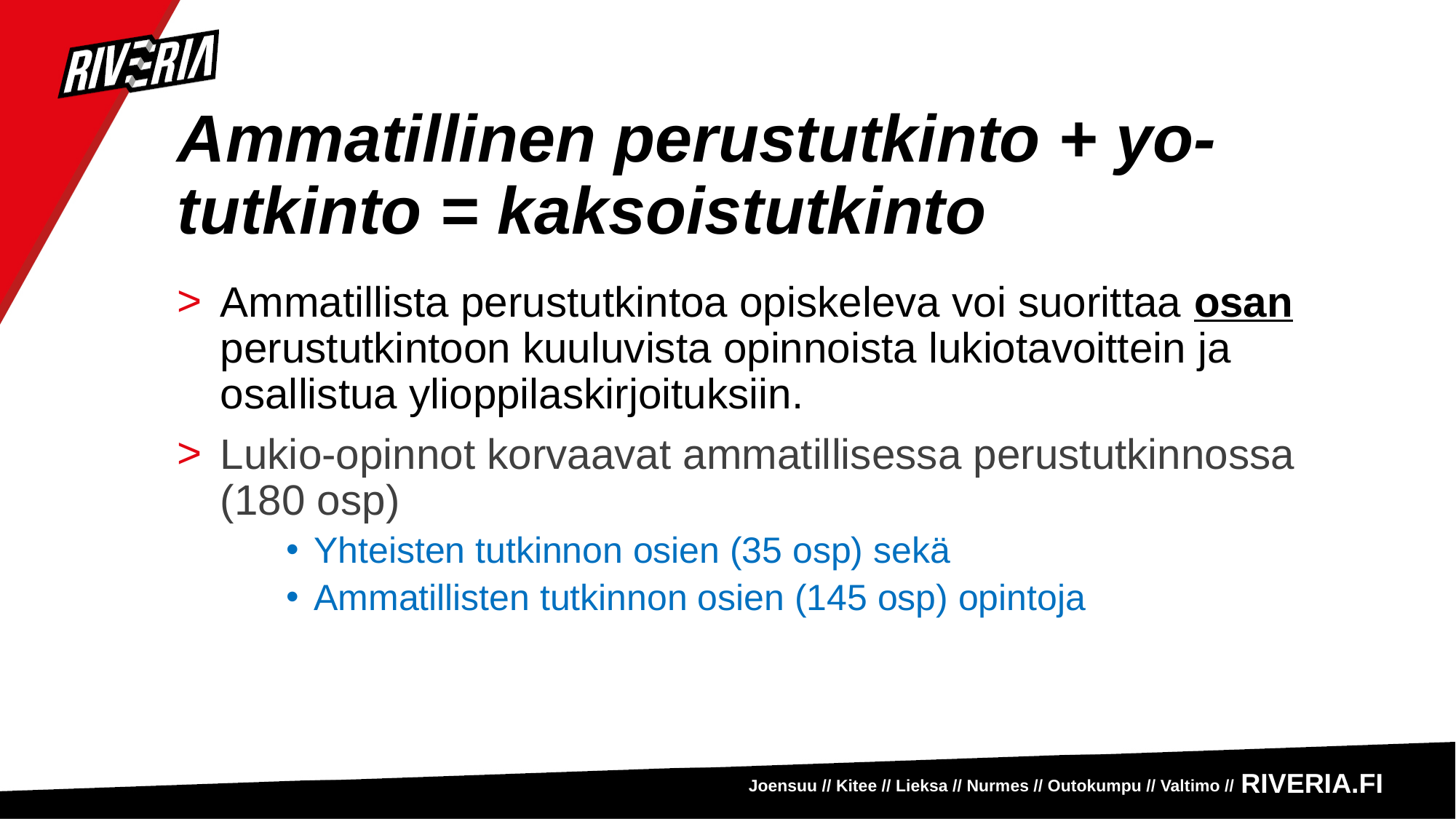

# Ammatillinen perustutkinto + yo-tutkinto = kaksoistutkinto
Ammatillista perustutkintoa opiskeleva voi suorittaa osan perustutkintoon kuuluvista opinnoista lukiotavoittein ja osallistua ylioppilaskirjoituksiin.
Lukio-opinnot korvaavat ammatillisessa perustutkinnossa (180 osp)
Yhteisten tutkinnon osien (35 osp) sekä
Ammatillisten tutkinnon osien (145 osp) opintoja